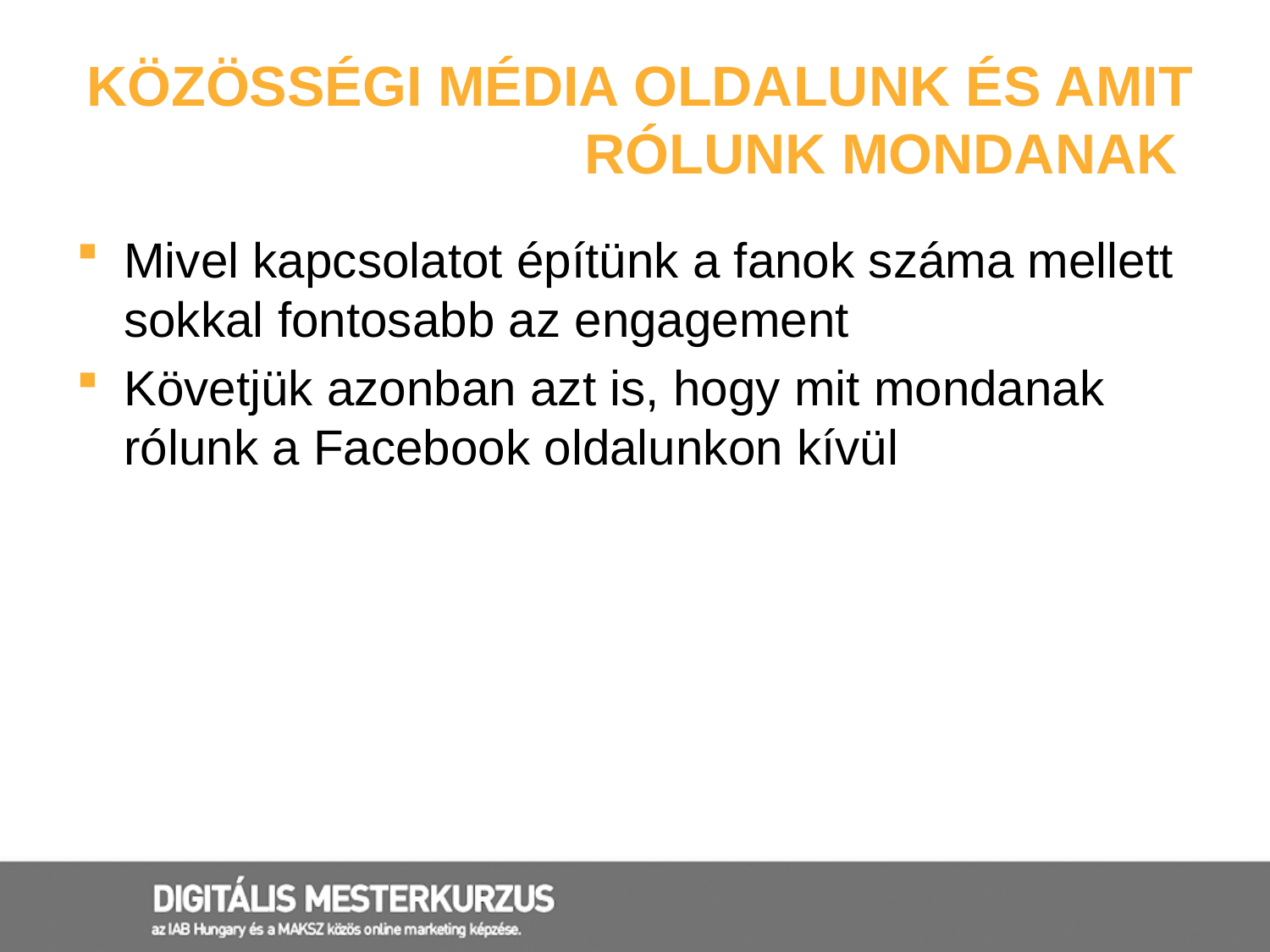

# Közösségi média oldalunk és amit rólunk mondanak
Mivel kapcsolatot építünk a fanok száma mellett sokkal fontosabb az engagement
Követjük azonban azt is, hogy mit mondanak rólunk a Facebook oldalunkon kívül